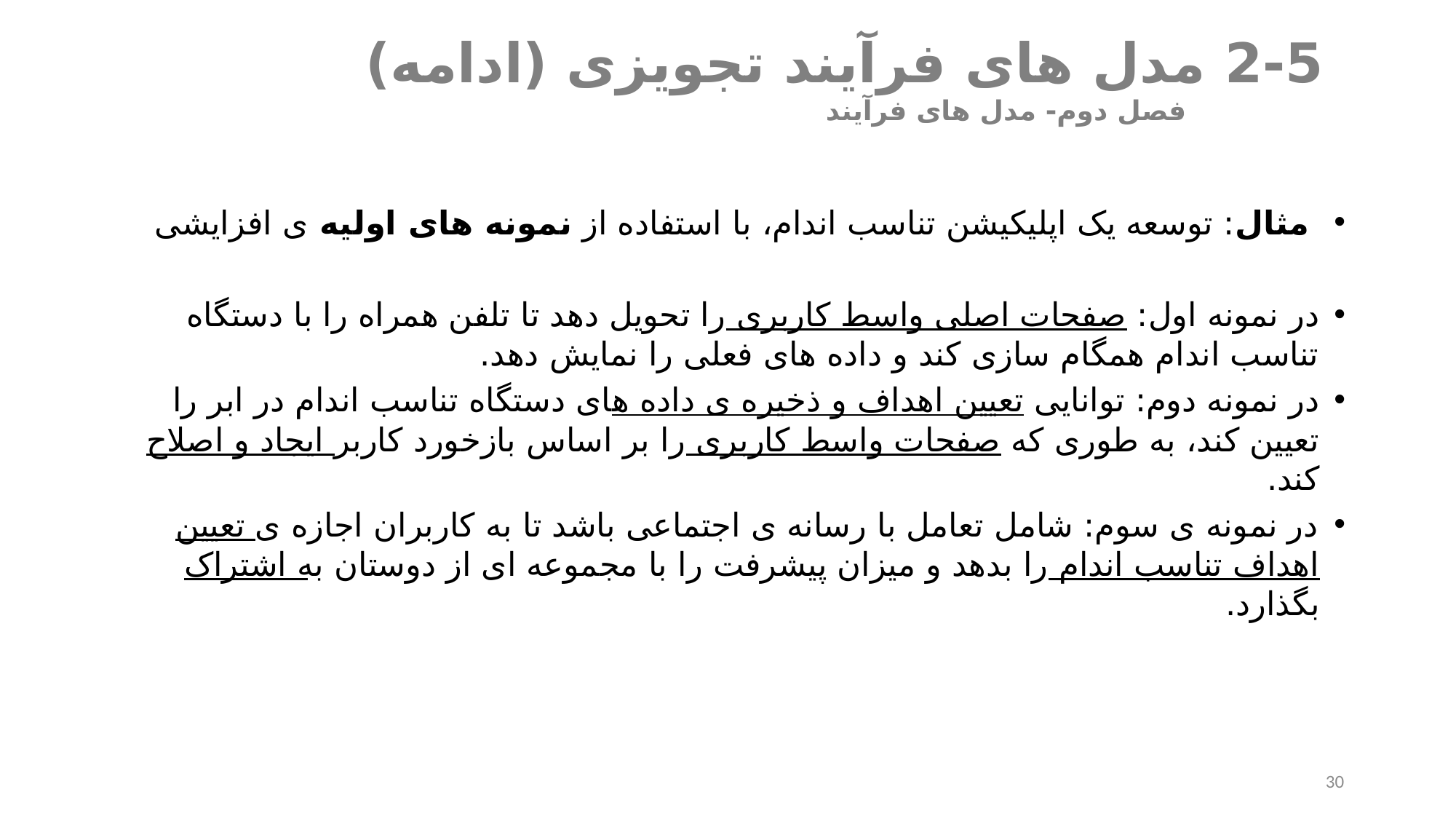

# 2-5 	مدل های فرآیند تجویزی (ادامه)                                   فصل دوم- مدل های فرآیند
 مثال: توسعه یک اپلیکیشن تناسب اندام، با استفاده از نمونه های اولیه ی افزایشی

در نمونه اول: صفحات اصلی واسط کاربری را تحویل دهد تا تلفن همراه را با دستگاه تناسب اندام همگام سازی کند و داده های فعلی را نمایش دهد.
در نمونه دوم: توانایی تعیین اهداف و ذخیره ی داده های دستگاه تناسب اندام در ابر را تعیین کند، به طوری که صفحات واسط کاربری را بر اساس بازخورد کاربر ایجاد و اصلاح کند.
در نمونه ی سوم: شامل تعامل با رسانه ی اجتماعی باشد تا به کاربران اجازه ی تعیین اهداف تناسب اندام را بدهد و میزان پیشرفت را با مجموعه ای از دوستان به اشتراک بگذارد.

30